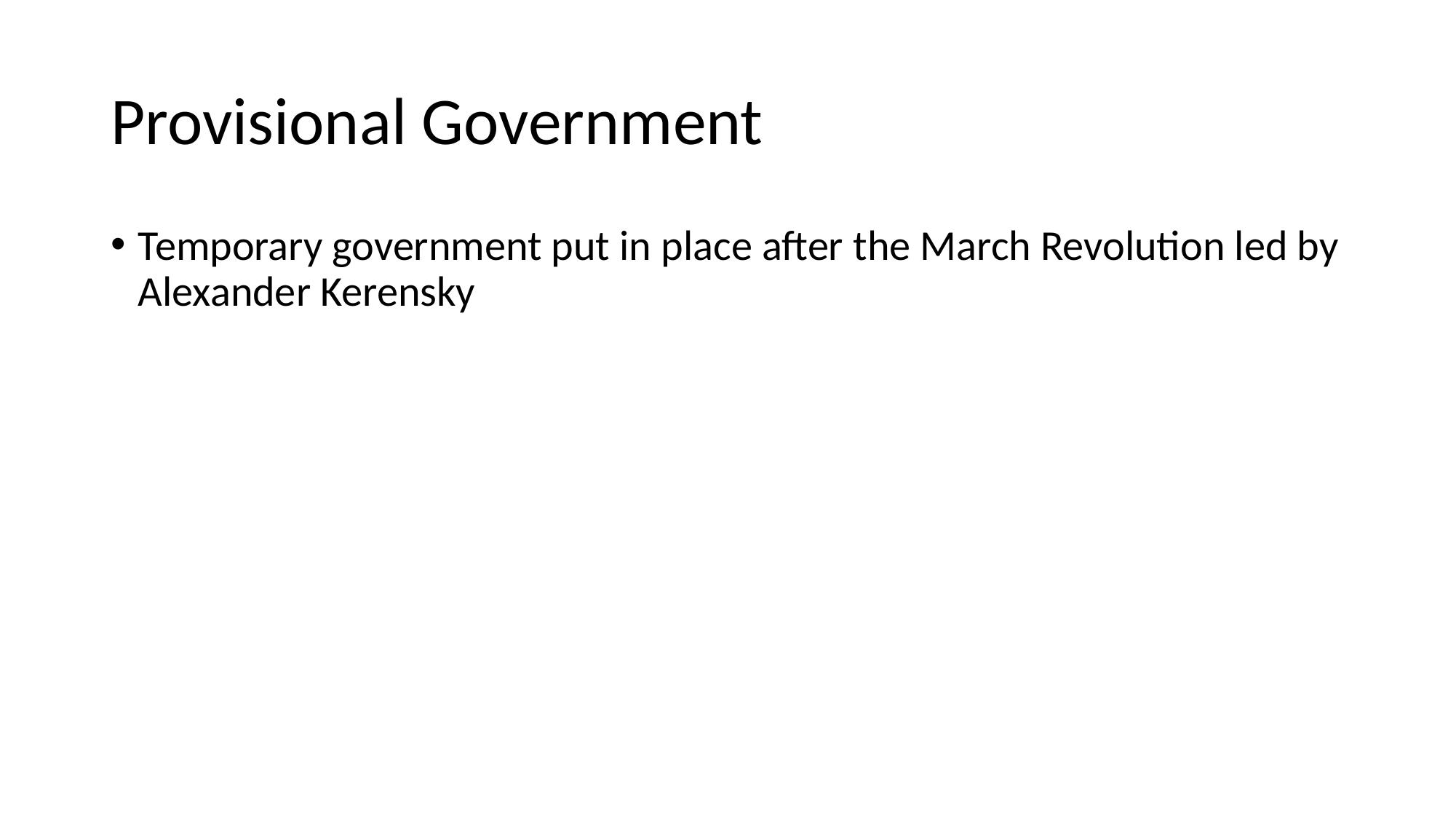

# Provisional Government
Temporary government put in place after the March Revolution led by Alexander Kerensky